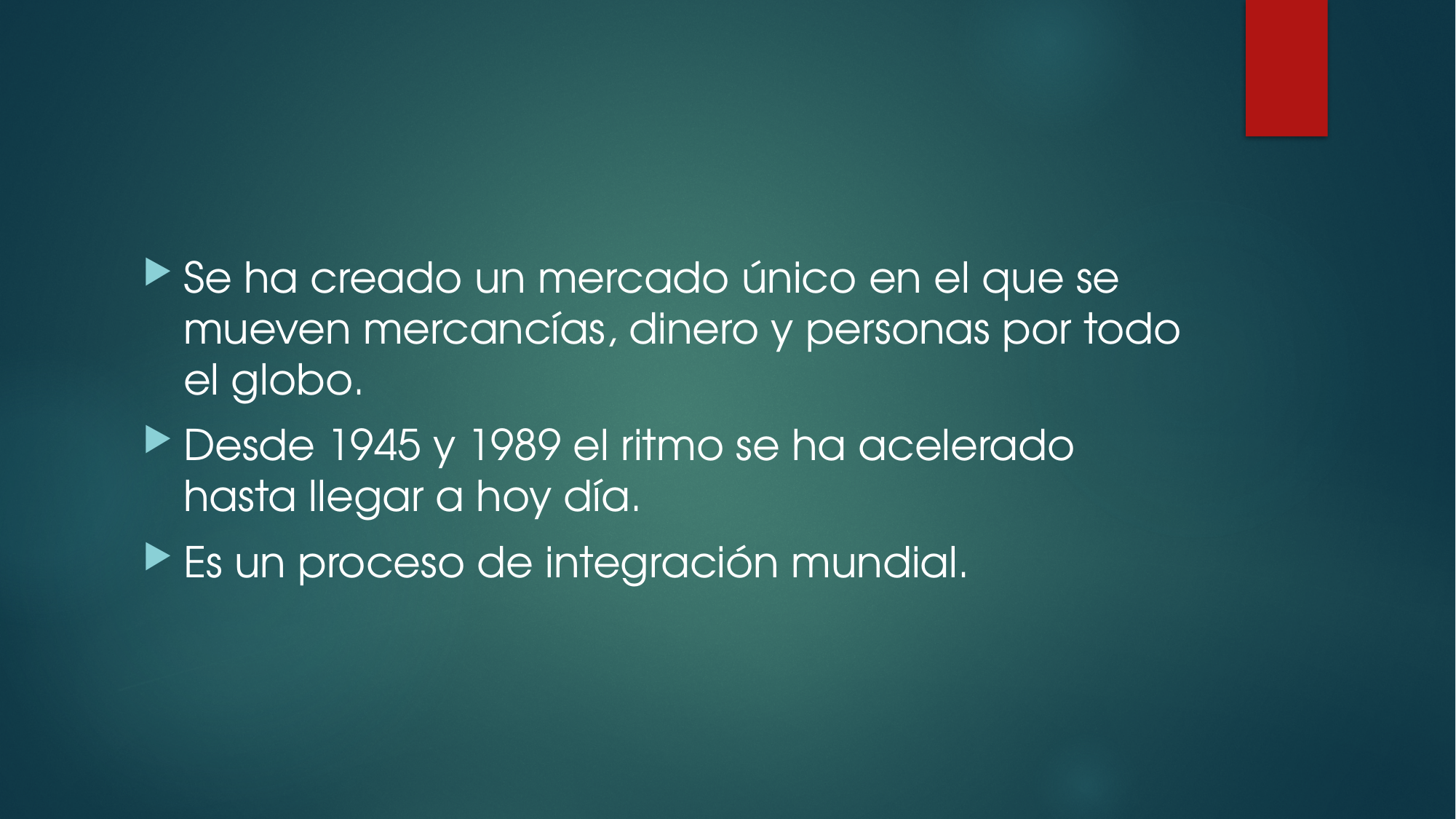

#
Se ha creado un mercado único en el que se mueven mercancías, dinero y personas por todo el globo.
Desde 1945 y 1989 el ritmo se ha acelerado hasta llegar a hoy día.
Es un proceso de integración mundial.